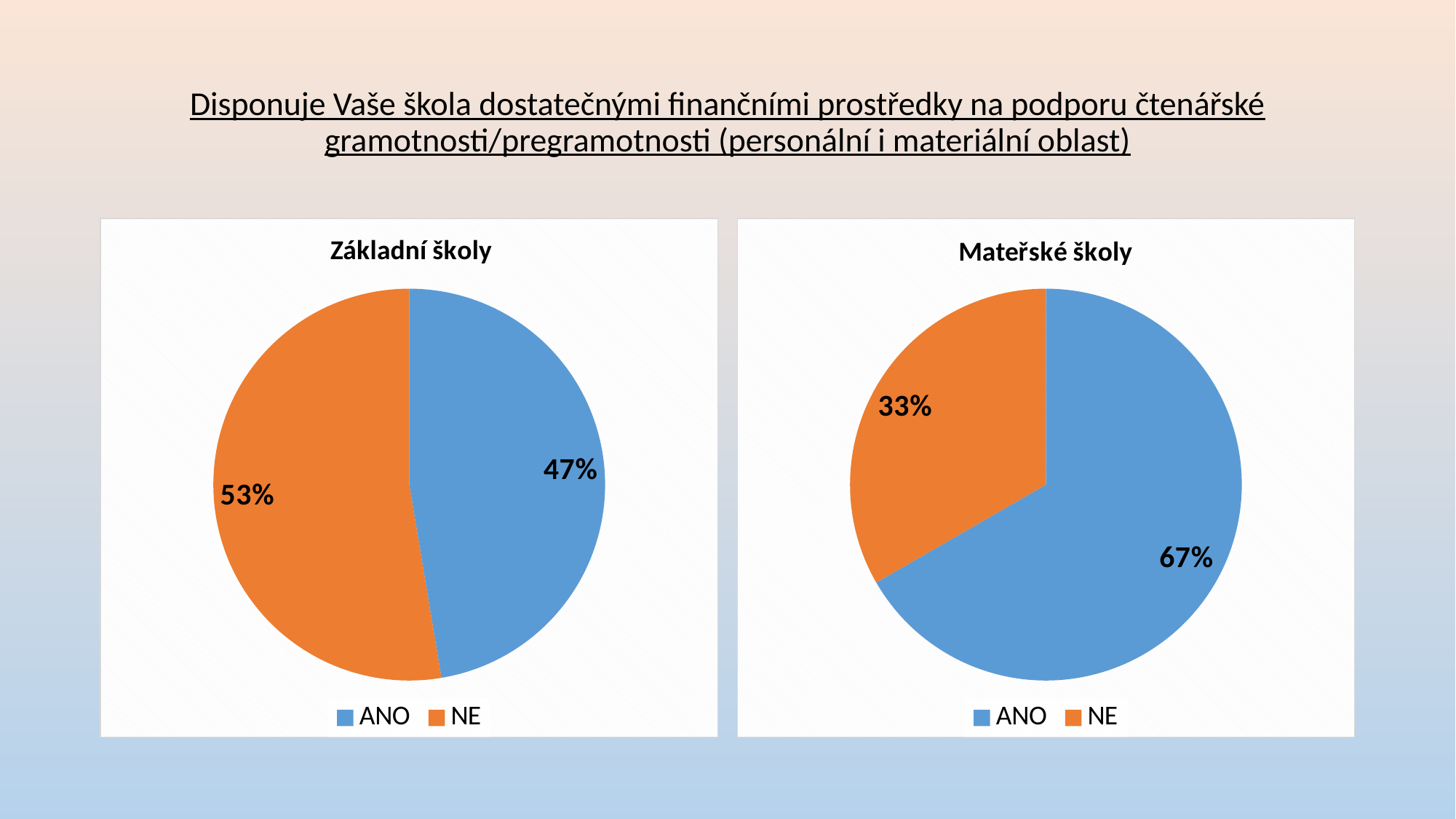

Disponuje Vaše škola dostatečnými finančními prostředky na podporu čtenářské gramotnosti/pregramotnosti (personální i materiální oblast)

### Chart: Základní školy

| Category | základní školy |
|---|---|
| ANO | 9.0 |
| NE | 10.0 |

### Chart: Mateřské školy

| Category | mateřské školy |
|---|---|
| ANO | 14.0 |
| NE | 7.0 |